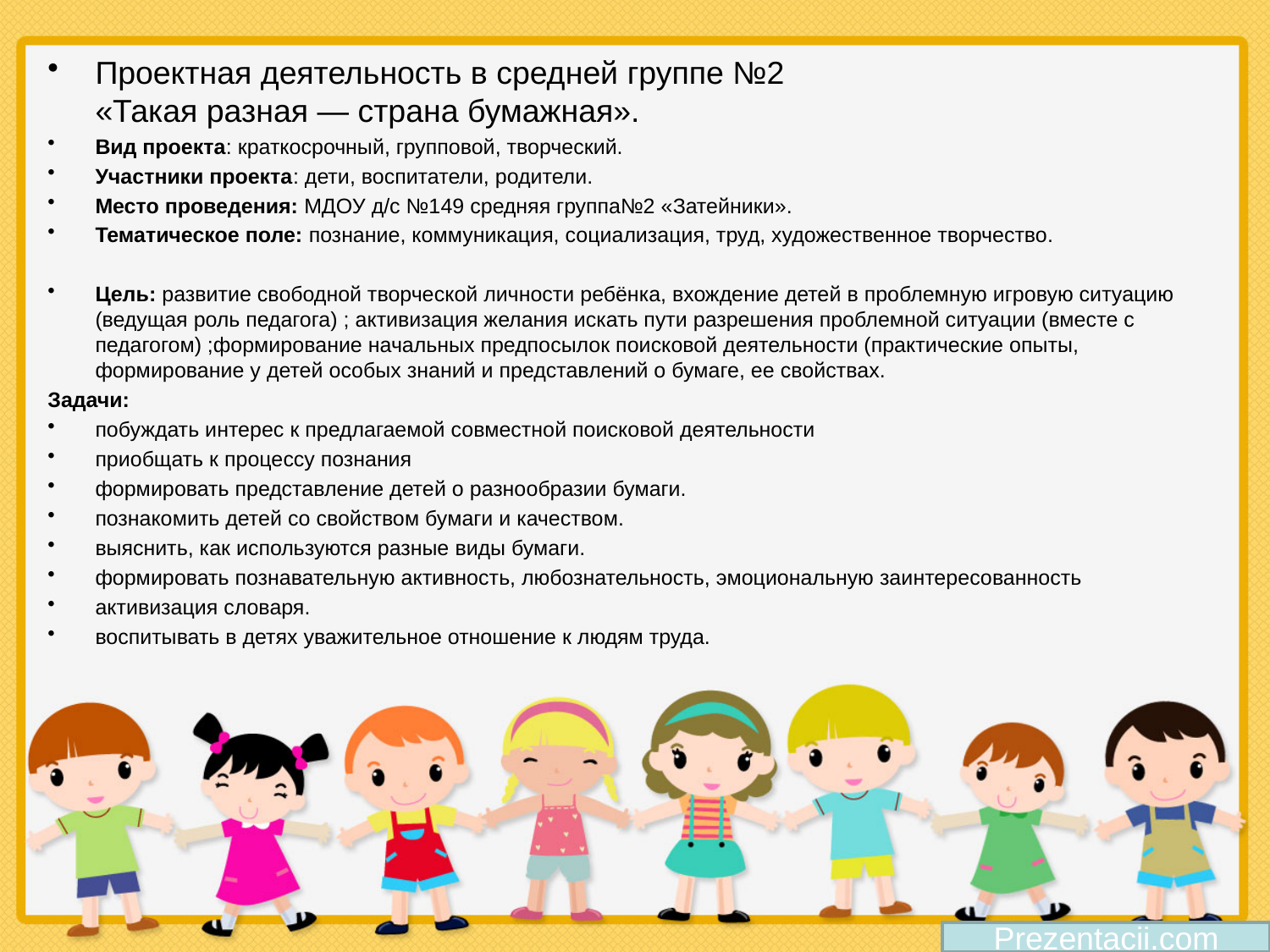

Проектная деятельность в средней группе №2
«Такая разная — страна бумажная».
Вид проекта: краткосрочный, групповой, творческий.
Участники проекта: дети, воспитатели, родители.
Место проведения: МДОУ д/с №149 средняя группа№2 «Затейники».
Тематическое поле: познание, коммуникация, социализация, труд, художественное творчество.

Цель: развитие свободной творческой личности ребёнка, вхождение детей в проблемную игровую ситуацию (ведущая роль педагога) ; активизация желания искать пути разрешения проблемной ситуации (вместе с педагогом) ;формирование начальных предпосылок поисковой деятельности (практические опыты, формирование у детей особых знаний и представлений о бумаге, ее свойствах.
Задачи:
побуждать интерес к предлагаемой совместной поисковой деятельности
приобщать к процессу познания
формировать представление детей о разнообразии бумаги.
познакомить детей со свойством бумаги и качеством.
выяснить, как используются разные виды бумаги.
формировать познавательную активность, любознательность, эмоциональную заинтересованность
активизация словаря.
воспитывать в детях уважительное отношение к людям труда.

Prezentacii.com